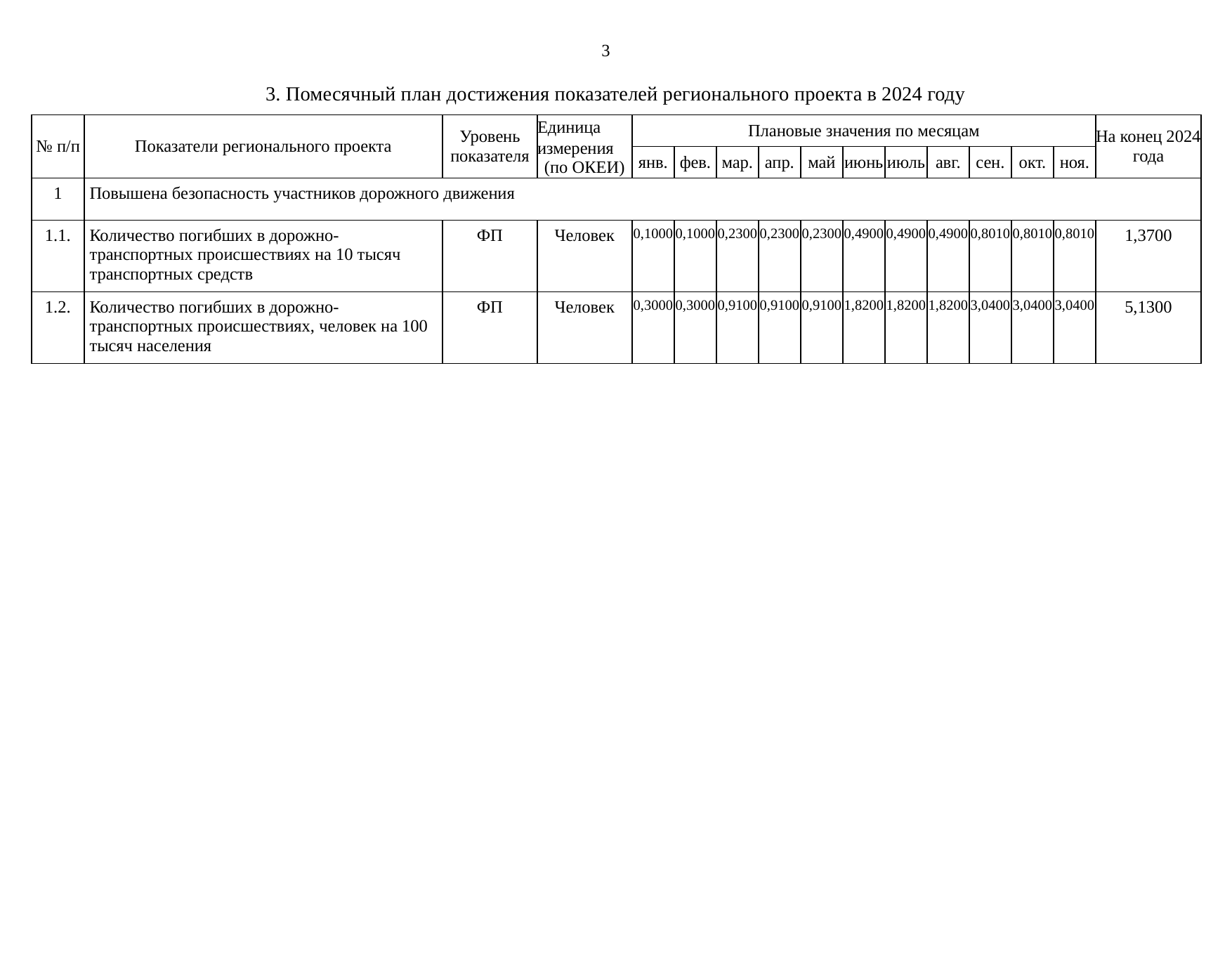

3

3. Помесячный план достижения показателей регионального проекта в 2024 году

№ п/п
Показатели регионального проекта
Уровень показателя
Единица измерения
(по ОКЕИ)
Плановые значения по месяцам
На конец 2024 года
янв.
фев.
мар.
апр.
май
июнь
июль
авг.
сен.
окт.
ноя.

1
Повышена безопасность участников дорожного движения

1.1.
Количество погибших в дорожно-транспортных происшествиях на 10 тысяч транспортных средств
ФП
Человек
0,1000
0,1000
0,2300
0,2300
0,2300
0,4900
0,4900
0,4900
0,8010
0,8010
0,8010
1,3700

1.2.
Количество погибших в дорожно-транспортных происшествиях, человек на 100 тысяч населения
ФП
Человек
0,3000
0,3000
0,9100
0,9100
0,9100
1,8200
1,8200
1,8200
3,0400
3,0400
3,0400
5,1300